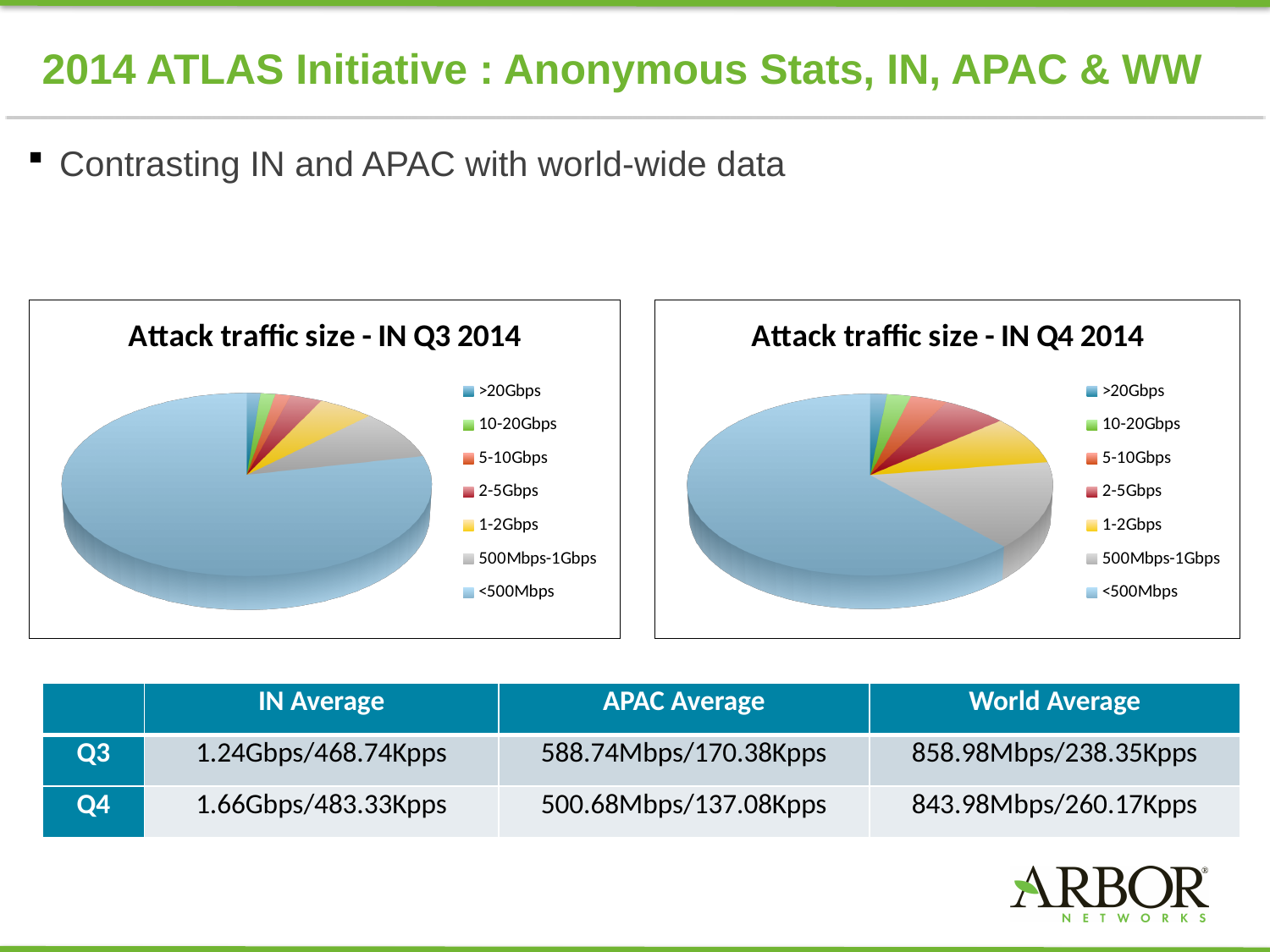

2014 ATLAS Initiative : Anonymous Stats, IN, APAC & WW
Contrasting IN and APAC with world-wide data

[unsupported chart]

[unsupported chart]

|  | IN Average | APAC Average | World Average |
| --- | --- | --- | --- |
| Q3 | 1.24Gbps/468.74Kpps | 588.74Mbps/170.38Kpps | 858.98Mbps/238.35Kpps |
| Q4 | 1.66Gbps/483.33Kpps | 500.68Mbps/137.08Kpps | 843.98Mbps/260.17Kpps |